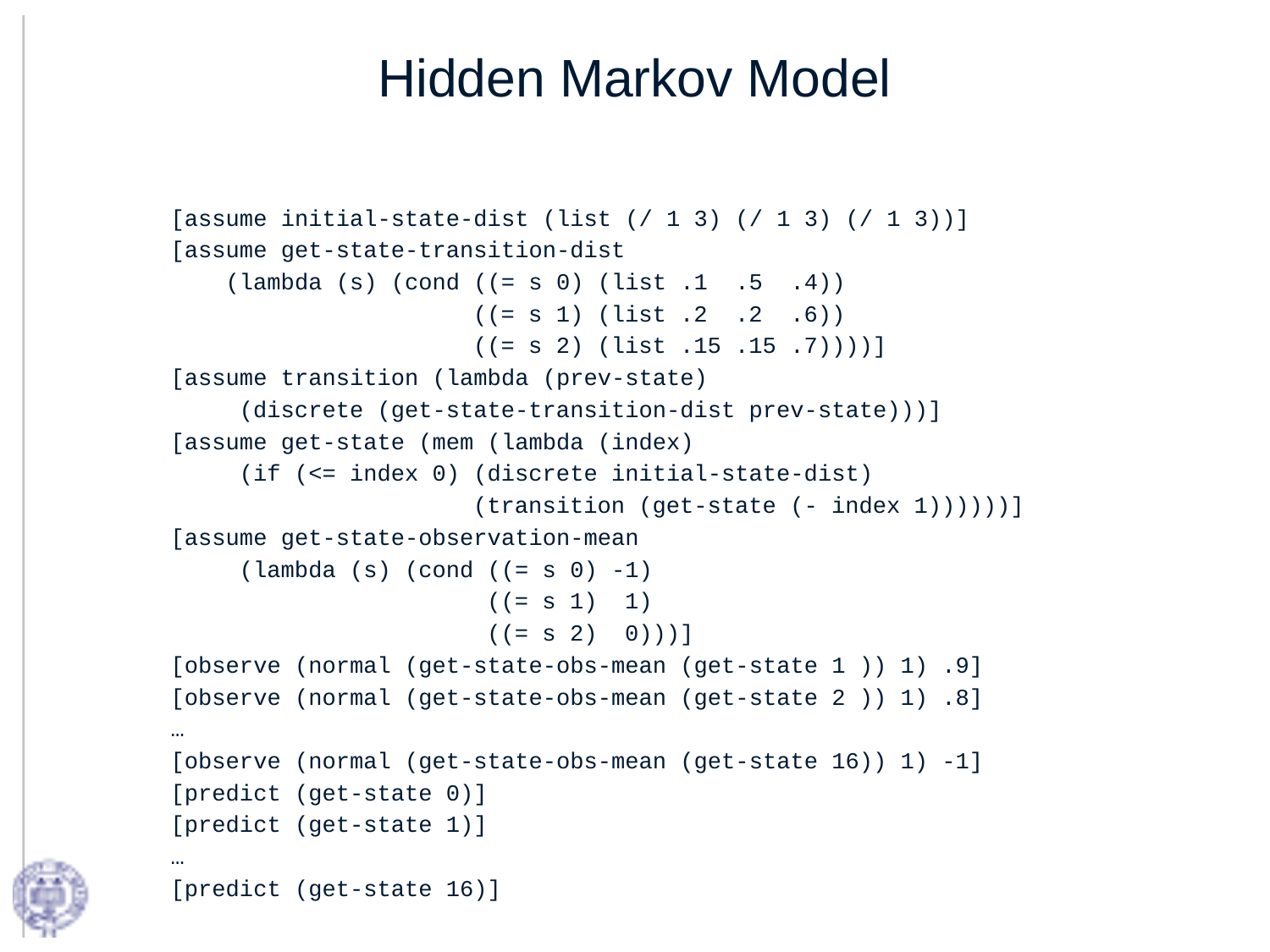

# Hidden Markov Model
[assume initial-state-dist (list (/ 1 3) (/ 1 3) (/ 1 3))]
[assume get-state-transition-dist
    (lambda (s) (cond ((= s 0) (list .1  .5  .4))
                      ((= s 1) (list .2  .2  .6))
                      ((= s 2) (list .15 .15 .7))))]
[assume transition (lambda (prev-state)
     (discrete (get-state-transition-dist prev-state)))]
[assume get-state (mem (lambda (index)
     (if (<= index 0) (discrete initial-state-dist)
                      (transition (get-state (- index 1))))))]
[assume get-state-observation-mean
     (lambda (s) (cond ((= s 0) -1)
                       ((= s 1)  1)
                       ((= s 2)  0)))]
[observe (normal (get-state-obs-mean (get-state 1 )) 1) .9]
[observe (normal (get-state-obs-mean (get-state 2 )) 1) .8]
…
[observe (normal (get-state-obs-mean (get-state 16)) 1) -1]
[predict (get-state 0)]
[predict (get-state 1)]
…
[predict (get-state 16)]